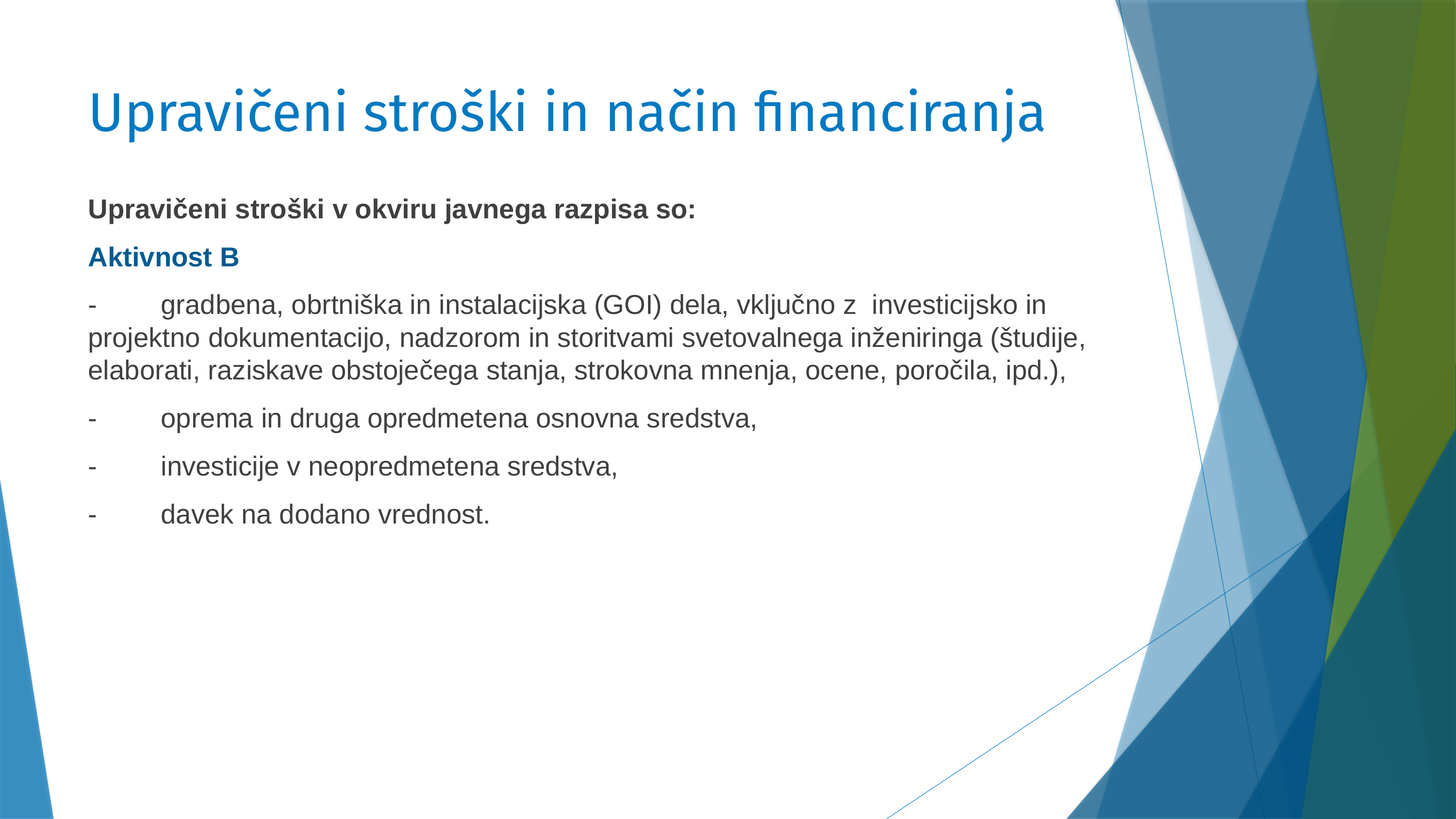

# Upravičeni stroški in način financiranja
Upravičeni stroški v okviru javnega razpisa so:
Aktivnost B
-	gradbena, obrtniška in instalacijska (GOI) dela, vključno z  investicijsko in projektno dokumentacijo, nadzorom in storitvami svetovalnega inženiringa (študije, elaborati, raziskave obstoječega stanja, strokovna mnenja, ocene, poročila, ipd.),
-	oprema in druga opredmetena osnovna sredstva,
-	investicije v neopredmetena sredstva,
-	davek na dodano vrednost.